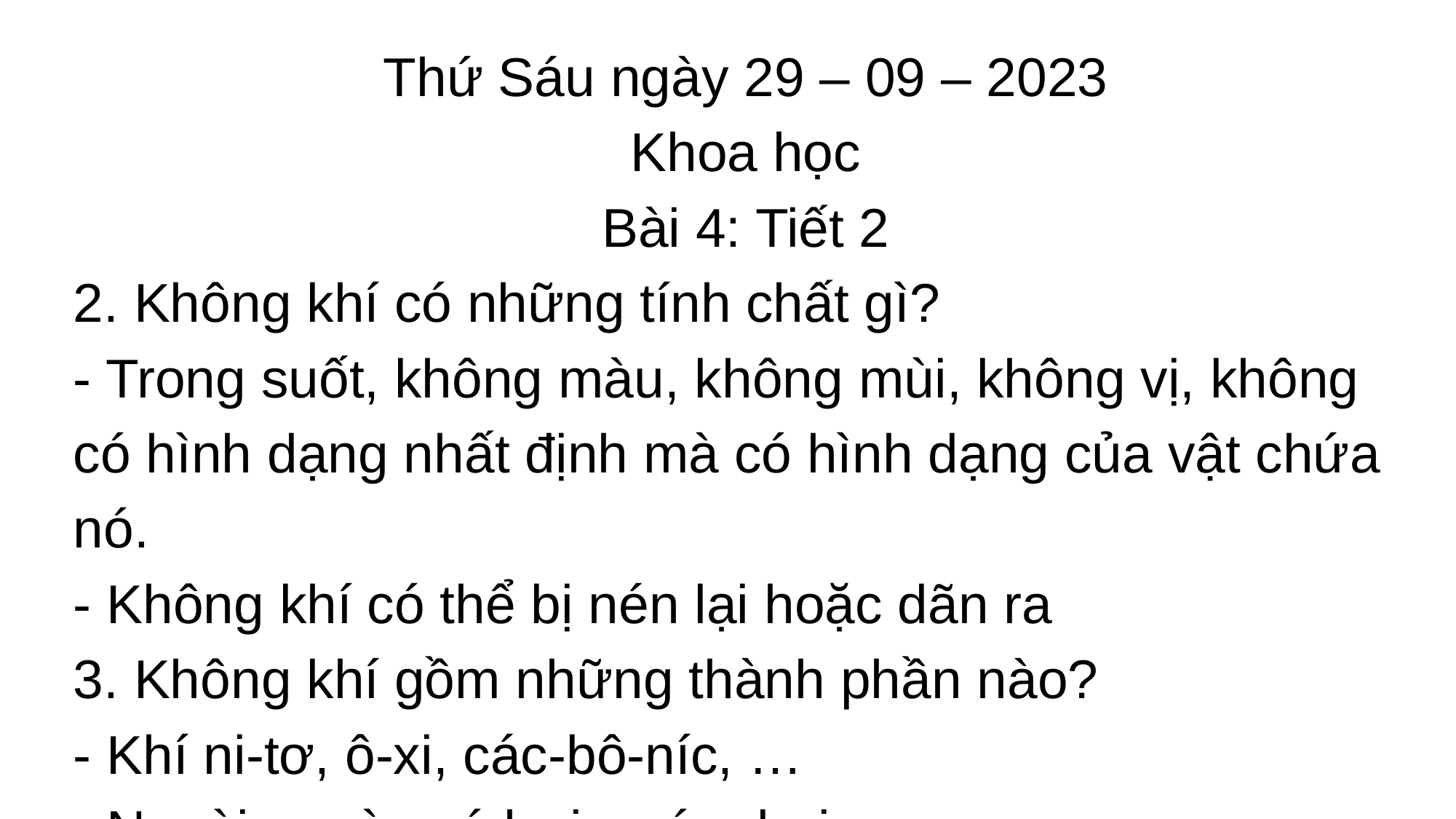

Thứ Sáu ngày 29 – 09 – 2023
Khoa học
Bài 4: Tiết 2
2. Không khí có những tính chất gì?
- Trong suốt, không màu, không mùi, không vị, không có hình dạng nhất định mà có hình dạng của vật chứa nó.
- Không khí có thể bị nén lại hoặc dãn ra
3. Không khí gồm những thành phần nào?
- Khí ni-tơ, ô-xi, các-bô-níc, …
- Ngoài ra còn có hơi nước, bụi, …